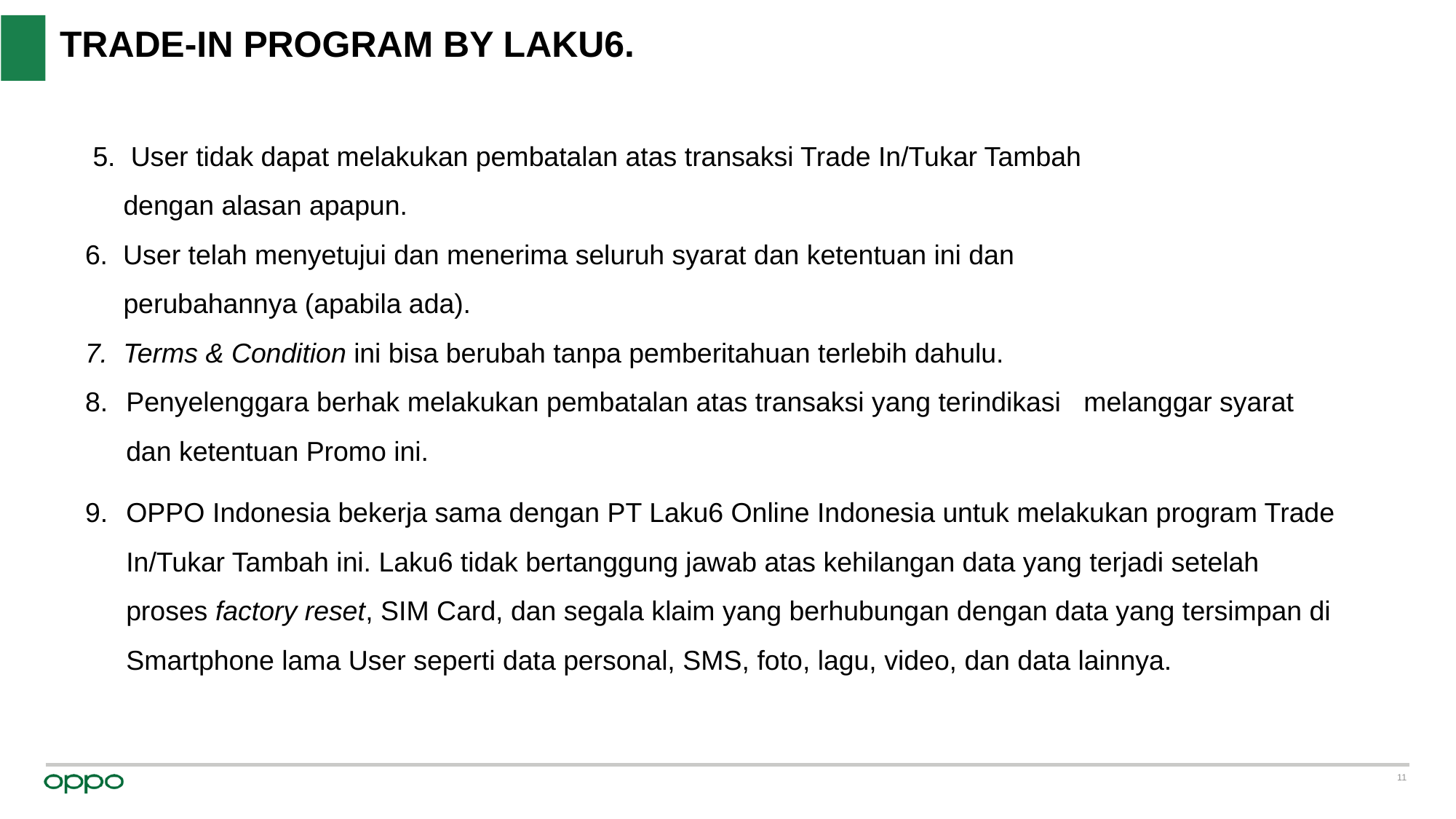

TRADE-IN PROGRAM BY LAKU6.
 5.  User tidak dapat melakukan pembatalan atas transaksi Trade In/Tukar Tambah
     dengan alasan apapun.
6.  User telah menyetujui dan menerima seluruh syarat dan ketentuan ini dan
     perubahannya (apabila ada).
7.  Terms & Condition ini bisa berubah tanpa pemberitahuan terlebih dahulu.
Penyelenggara berhak melakukan pembatalan atas transaksi yang terindikasi   melanggar syarat dan ketentuan Promo ini.
OPPO Indonesia bekerja sama dengan PT Laku6 Online Indonesia untuk melakukan program Trade In/Tukar Tambah ini. Laku6 tidak bertanggung jawab atas kehilangan data yang terjadi setelah proses factory reset, SIM Card, dan segala klaim yang berhubungan dengan data yang tersimpan di Smartphone lama User seperti data personal, SMS, foto, lagu, video, dan data lainnya.